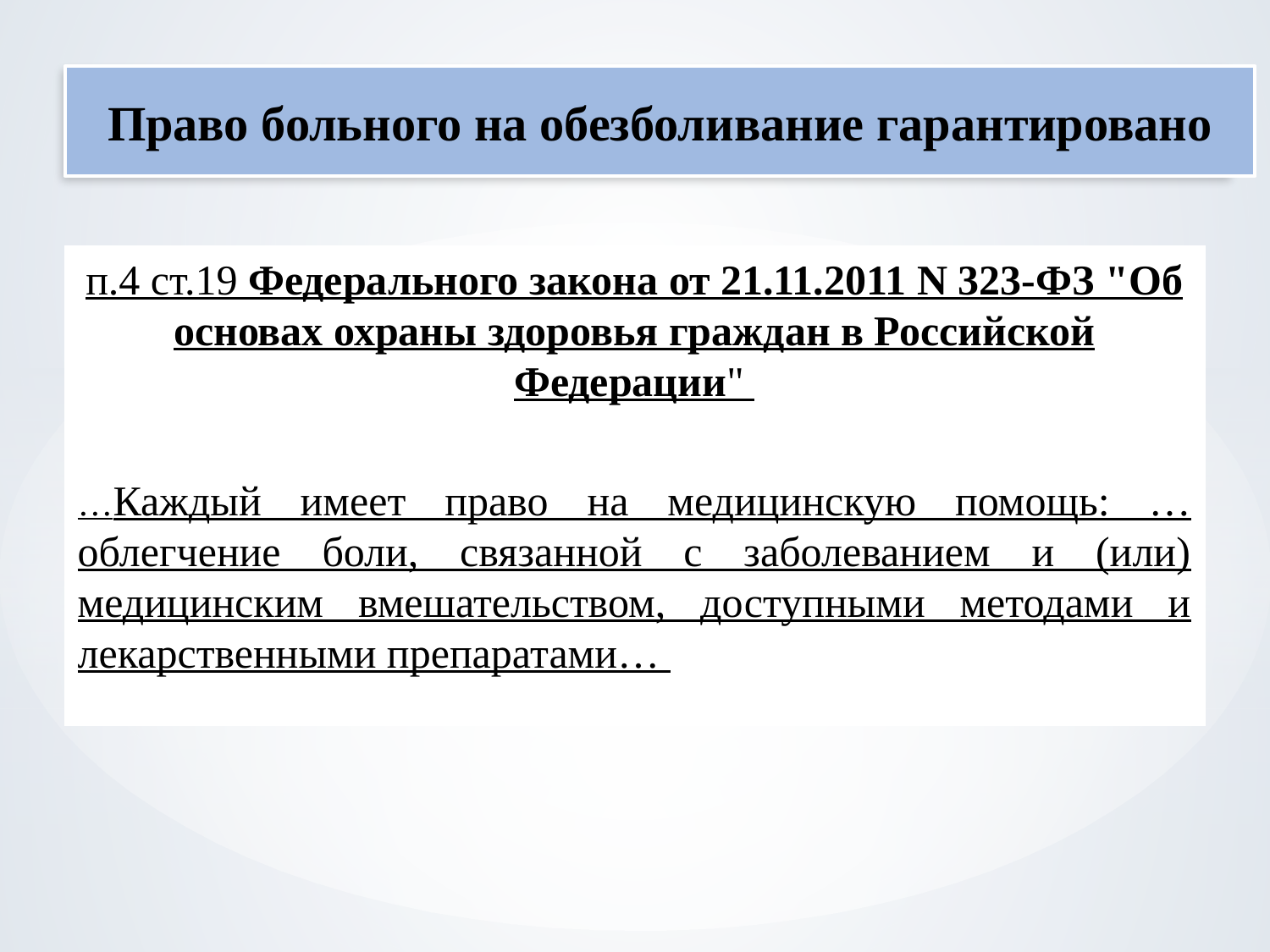

# Право больного на обезболивание гарантировано
п.4 ст.19 Федерального закона от 21.11.2011 N 323-ФЗ "Об основах охраны здоровья граждан в Российской Федерации"

…Каждый имеет право на медицинскую помощь: …облегчение боли, связанной с заболеванием и (или) медицинским вмешательством, доступными методами и лекарственными препаратами…